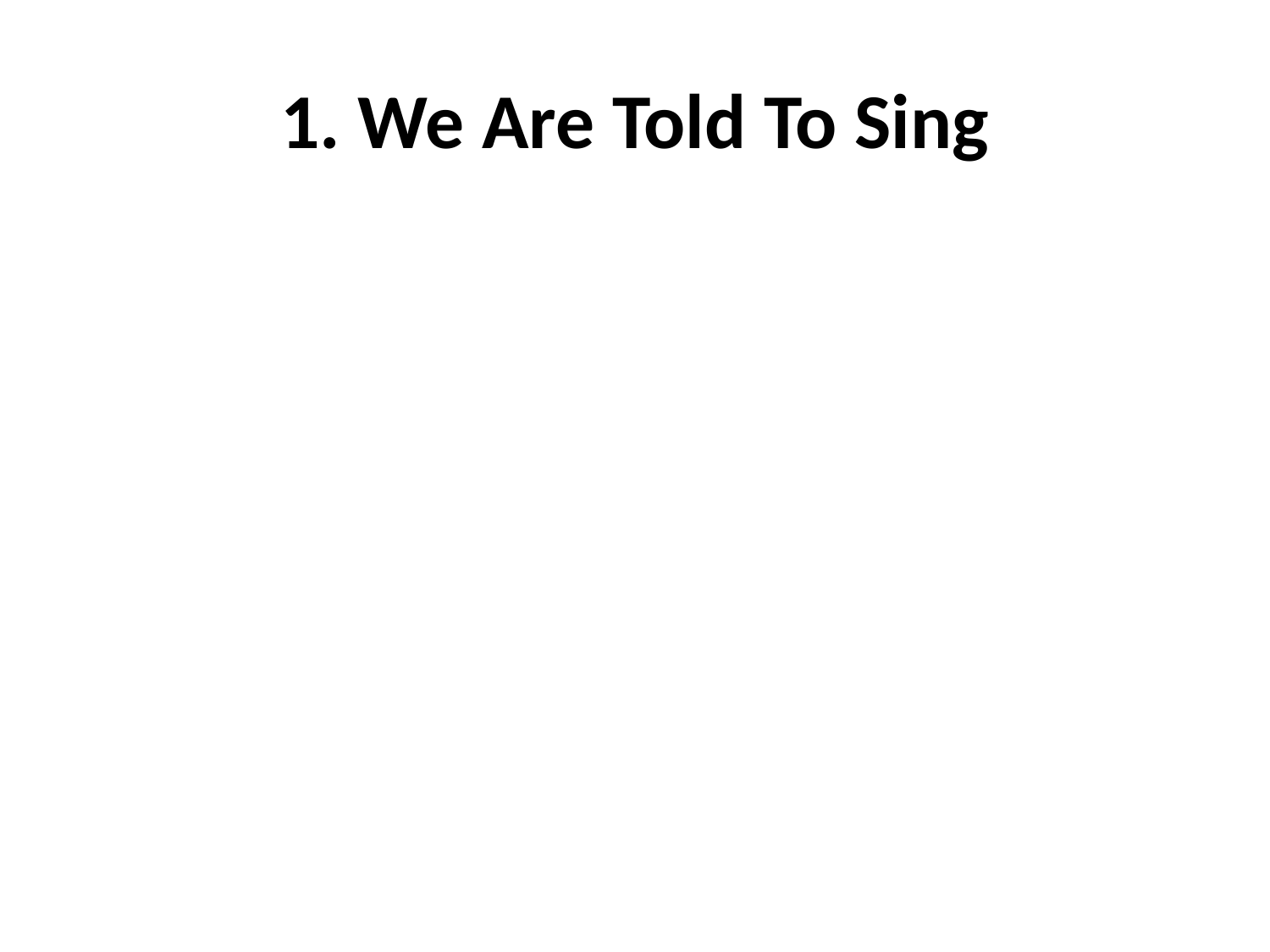

# 1. We Are Told To Sing